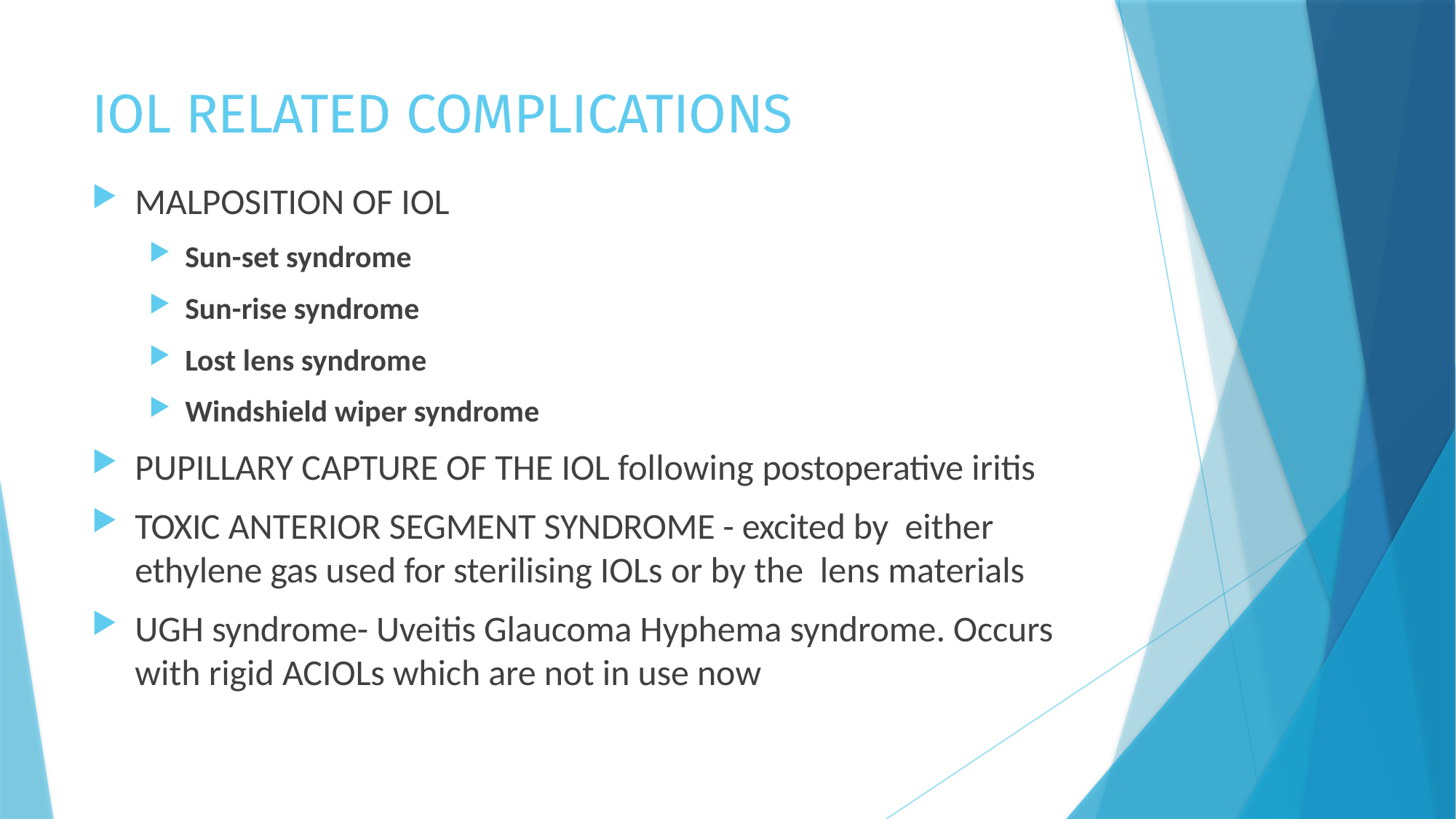

# IOL RELATED COMPLICATIONS
MALPOSITION OF IOL
Sun-set syndrome
Sun-rise syndrome
Lost lens syndrome
Windshield wiper syndrome
PUPILLARY CAPTURE OF THE IOL following postoperative iritis
TOXIC ANTERIOR SEGMENT SYNDROME - excited by  either ethylene gas used for sterilising IOLs or by the  lens materials
UGH syndrome- Uveitis Glaucoma Hyphema syndrome. Occurs with rigid ACIOLs which are not in use now